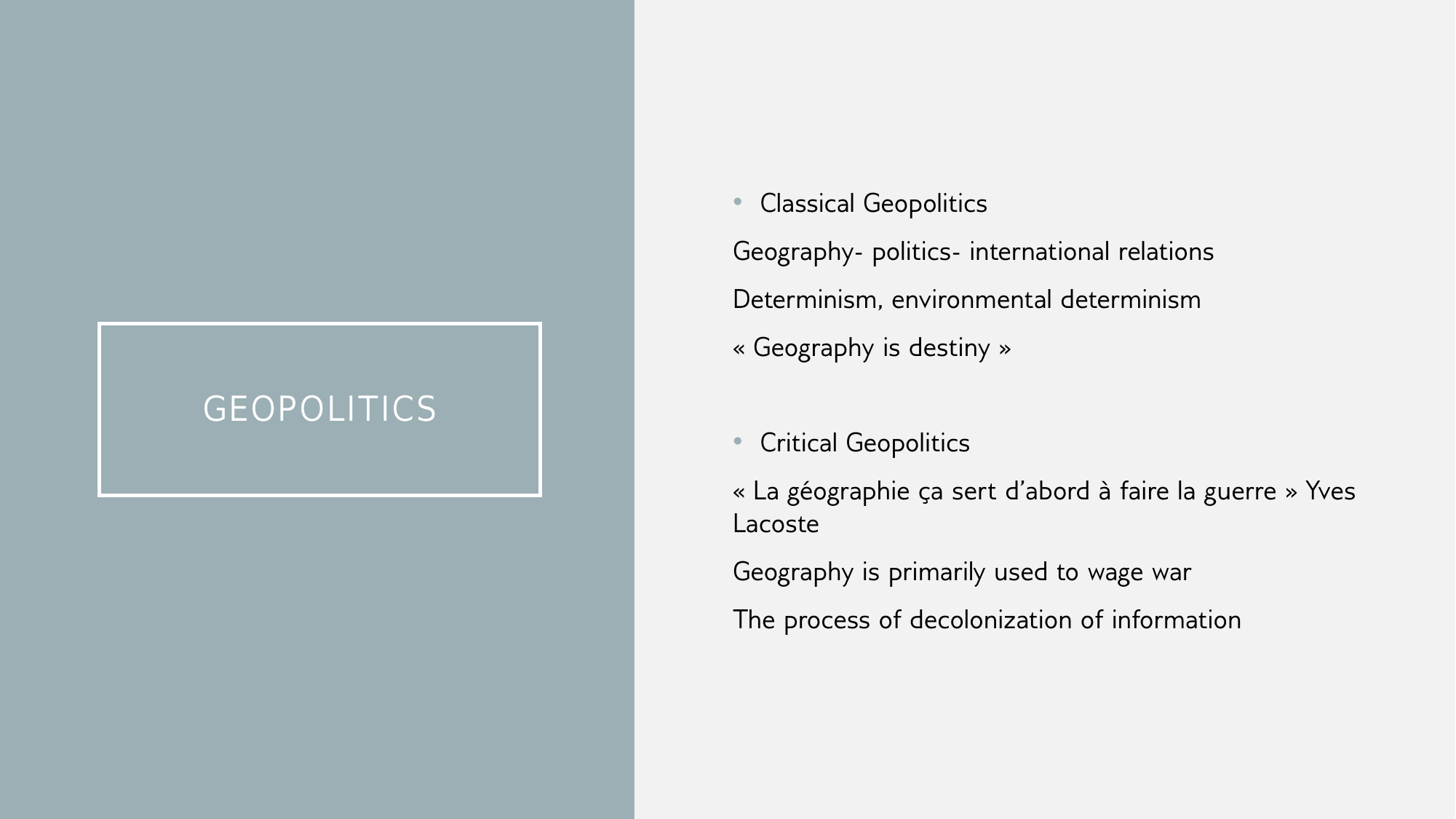

Classical Geopolitics
Geography- politics- international relations
Determinism, environmental determinism
« Geography is destiny »

Critical Geopolitics
« La géographie ça sert d’abord à faire la guerre » Yves Lacoste
Geography is primarily used to wage war
The process of decolonization of information
# Geopolitics